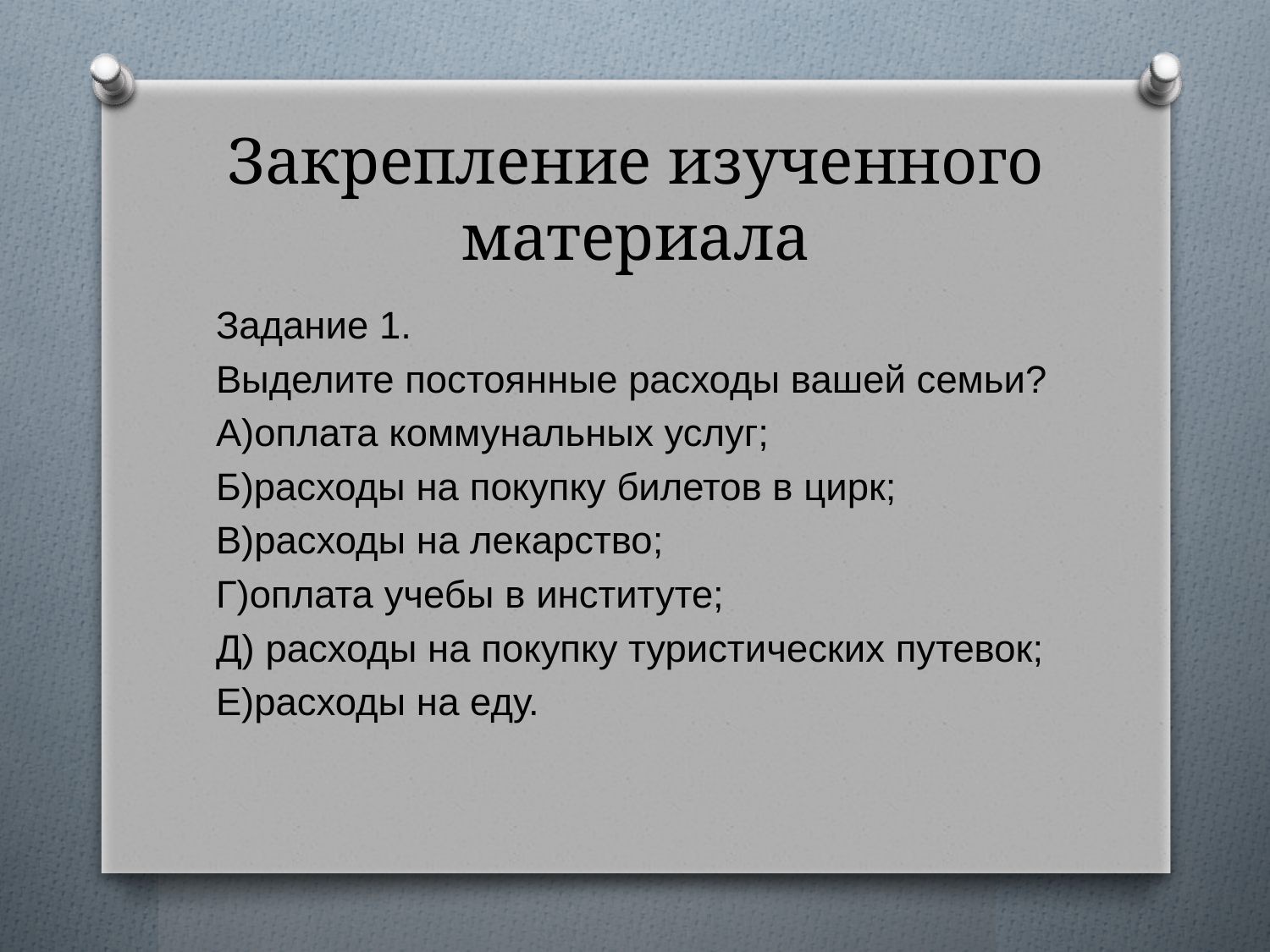

# Закрепление изученного материала
Задание 1.
Выделите постоянные расходы вашей семьи?
А)оплата коммунальных услуг;
Б)расходы на покупку билетов в цирк;
В)расходы на лекарство;
Г)оплата учебы в институте;
Д) расходы на покупку туристических путевок;
Е)расходы на еду.